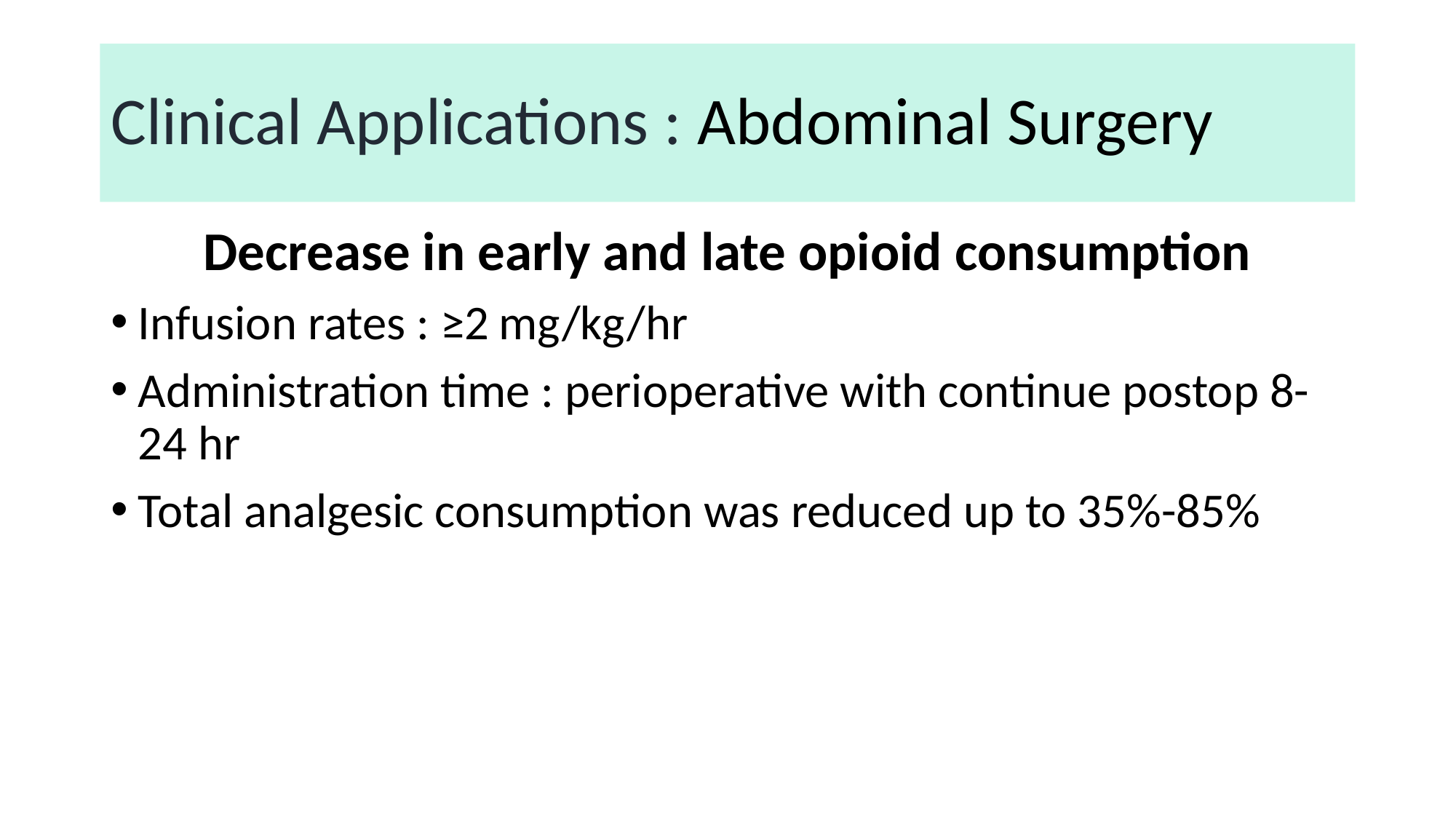

# Clinical Applications : Abdominal Surgery
Decrease in early and late opioid consumption
Infusion rates : ≥2 mg/kg/hr
Administration time : perioperative with continue postop 8-24 hr
Total analgesic consumption was reduced up to 35%-85%